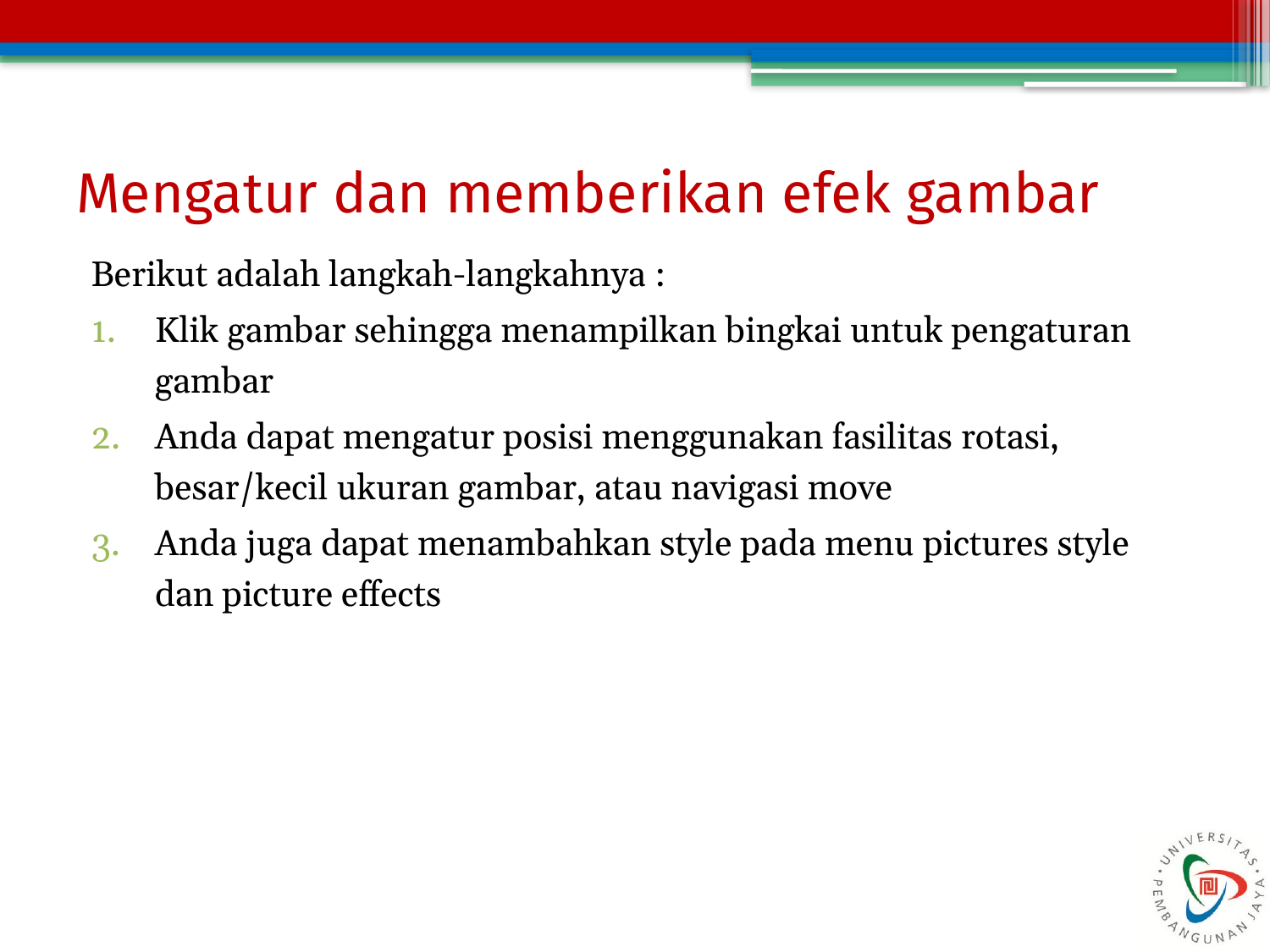

# Mengatur dan memberikan efek gambar
Berikut adalah langkah-langkahnya :
Klik gambar sehingga menampilkan bingkai untuk pengaturan gambar
Anda dapat mengatur posisi menggunakan fasilitas rotasi, besar/kecil ukuran gambar, atau navigasi move
Anda juga dapat menambahkan style pada menu pictures style dan picture effects